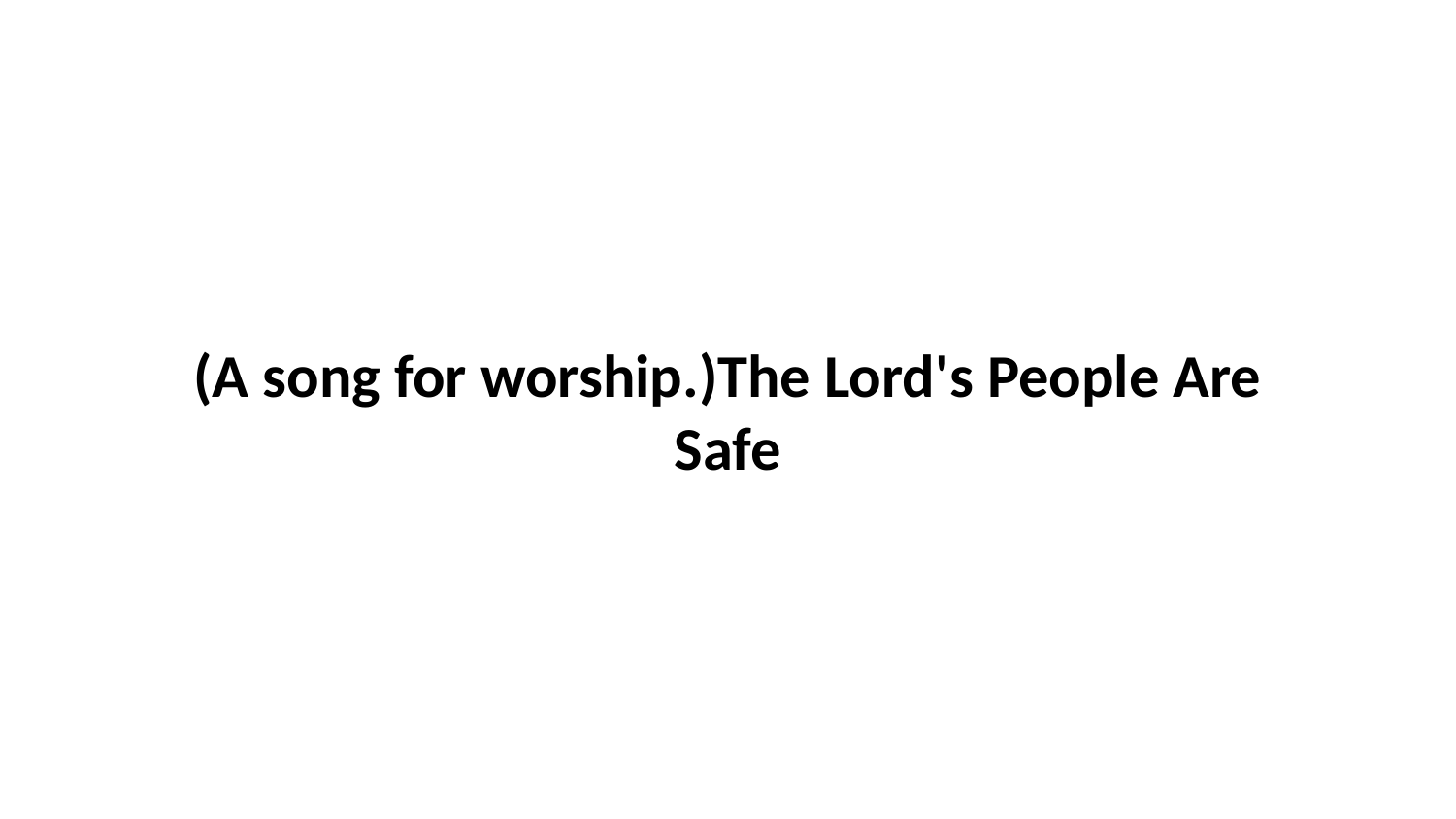

(A song for worship.)The Lord's People Are Safe